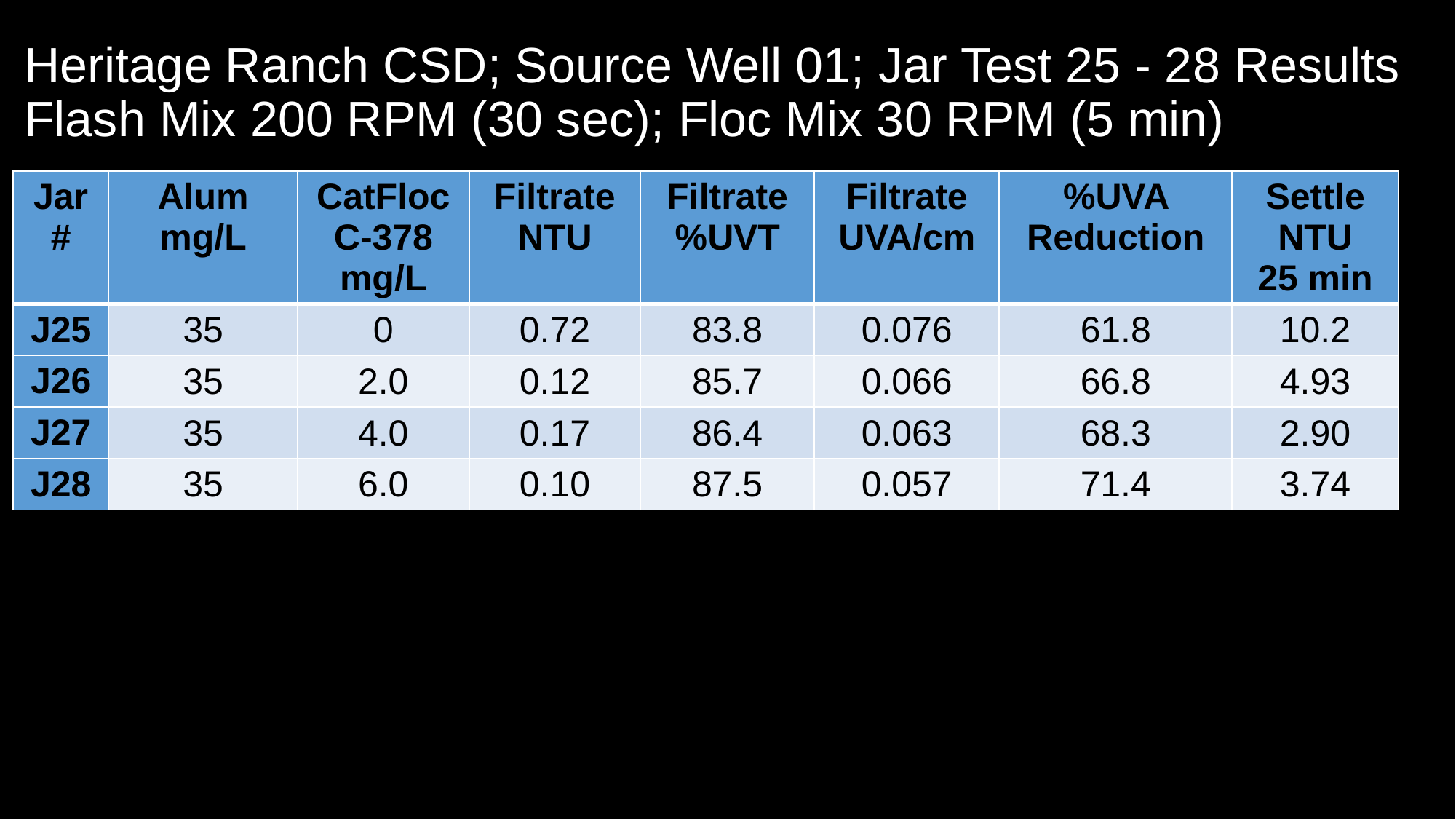

# Heritage Ranch CSD; Source Well 01; Jar Test 25 - 28 Results Flash Mix 200 RPM (30 sec); Floc Mix 30 RPM (5 min)
| Jar# | Alum mg/L | CatFloc C-378 mg/L | Filtrate NTU | Filtrate %UVT | Filtrate UVA/cm | %UVA Reduction | Settle NTU 25 min |
| --- | --- | --- | --- | --- | --- | --- | --- |
| J25 | 35 | 0 | 0.72 | 83.8 | 0.076 | 61.8 | 10.2 |
| J26 | 35 | 2.0 | 0.12 | 85.7 | 0.066 | 66.8 | 4.93 |
| J27 | 35 | 4.0 | 0.17 | 86.4 | 0.063 | 68.3 | 2.90 |
| J28 | 35 | 6.0 | 0.10 | 87.5 | 0.057 | 71.4 | 3.74 |